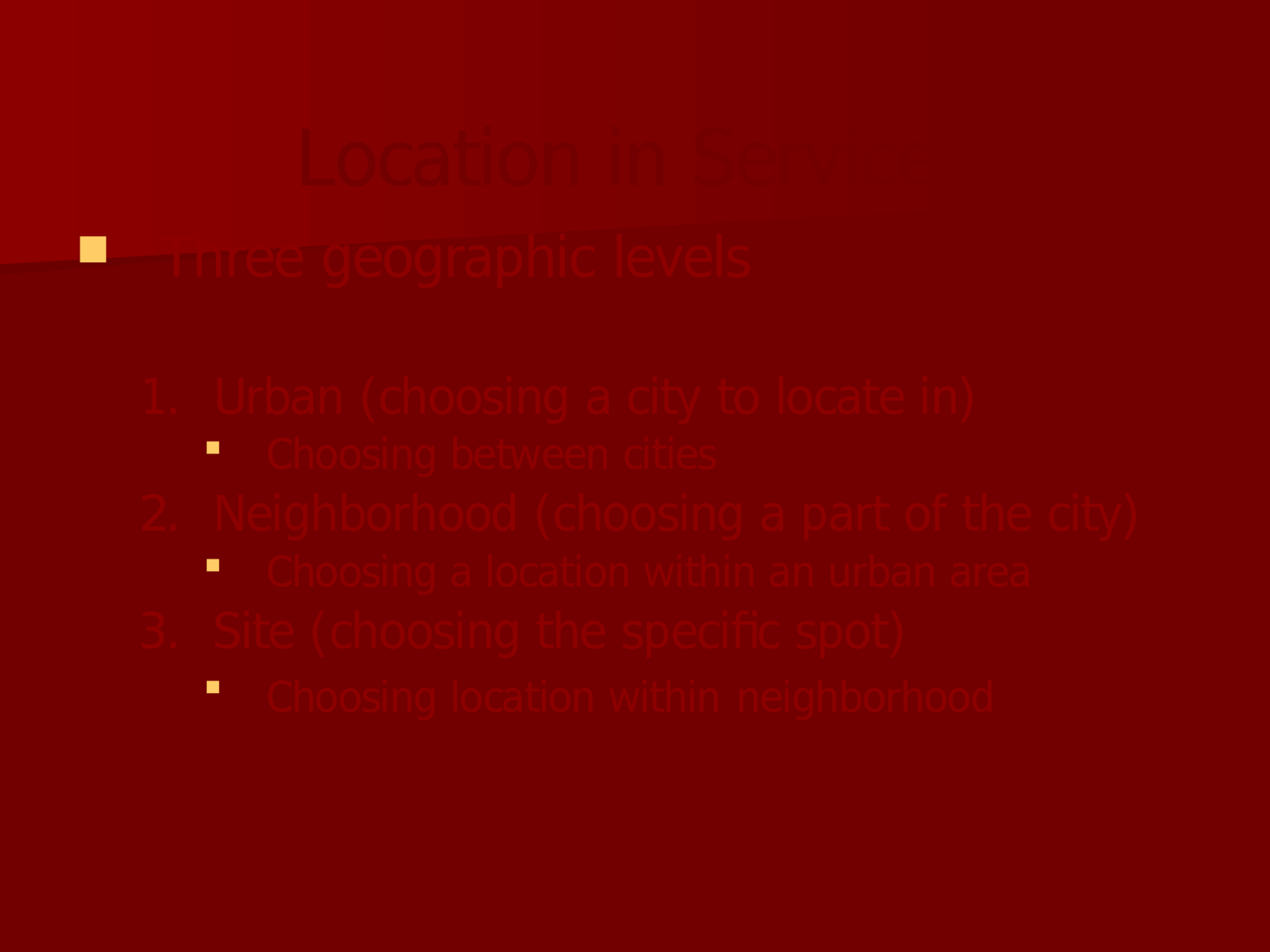

# Location in Services
Three geographic levels

Urban (choosing a city to locate in)
Choosing between cities
Neighborhood (choosing a part of the city)
Choosing a location within an urban area
Site (choosing the specific spot)
Choosing location within neighborhood